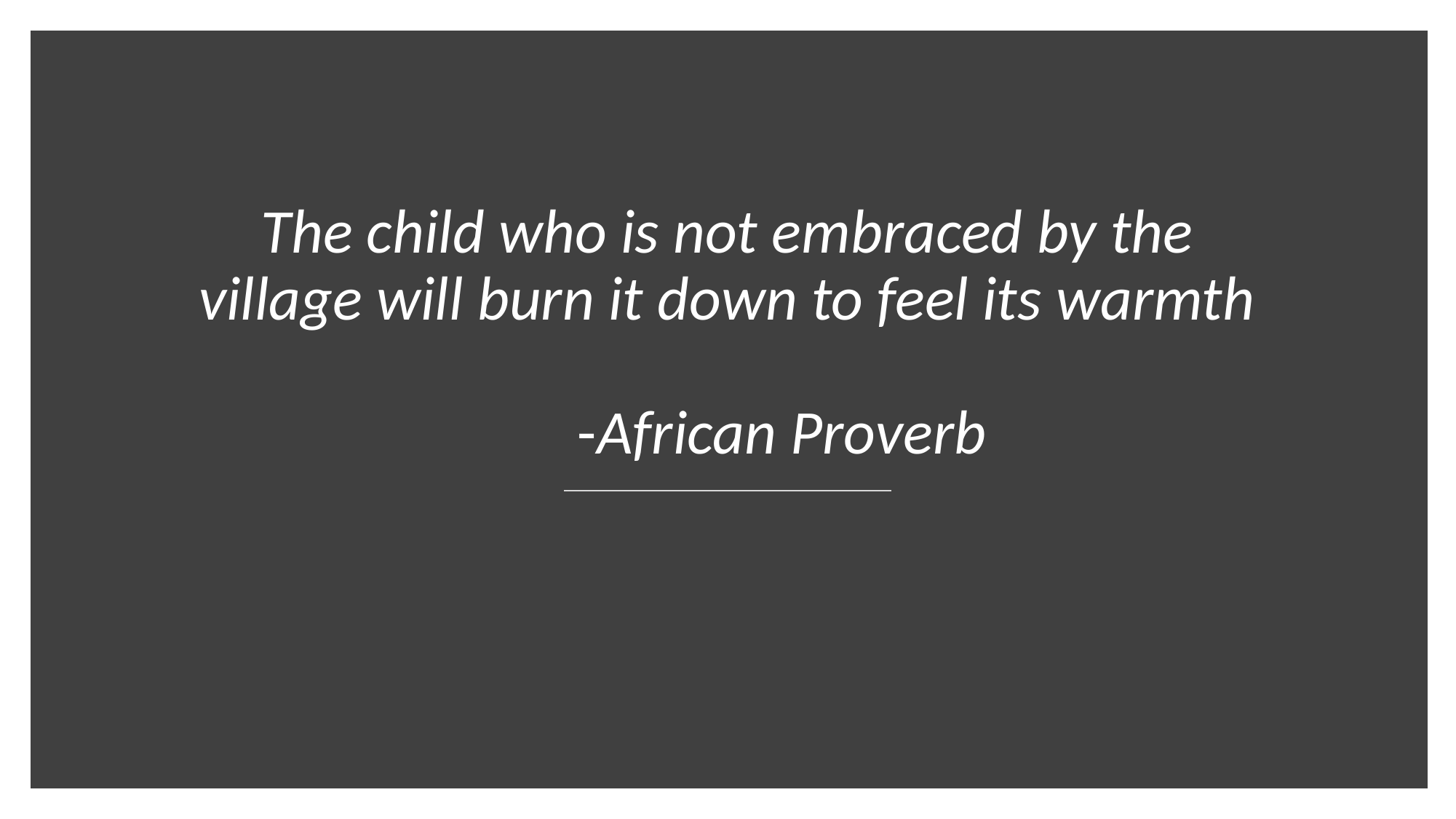

# The child who is not embraced by the village will burn it down to feel its warmth -African Proverb